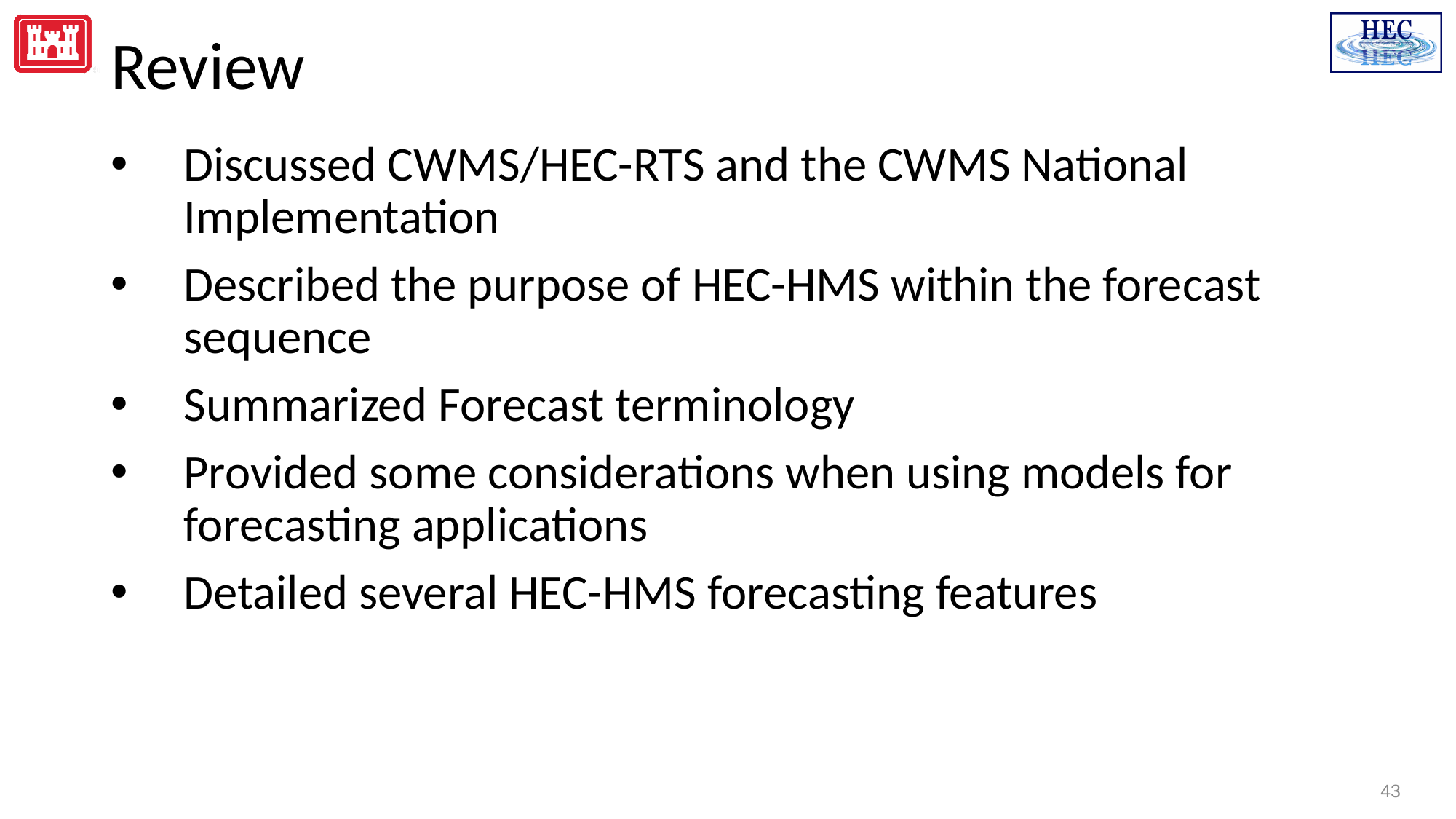

# Review
Discussed CWMS/HEC-RTS and the CWMS National Implementation
Described the purpose of HEC-HMS within the forecast sequence
Summarized Forecast terminology
Provided some considerations when using models for forecasting applications
Detailed several HEC-HMS forecasting features
43